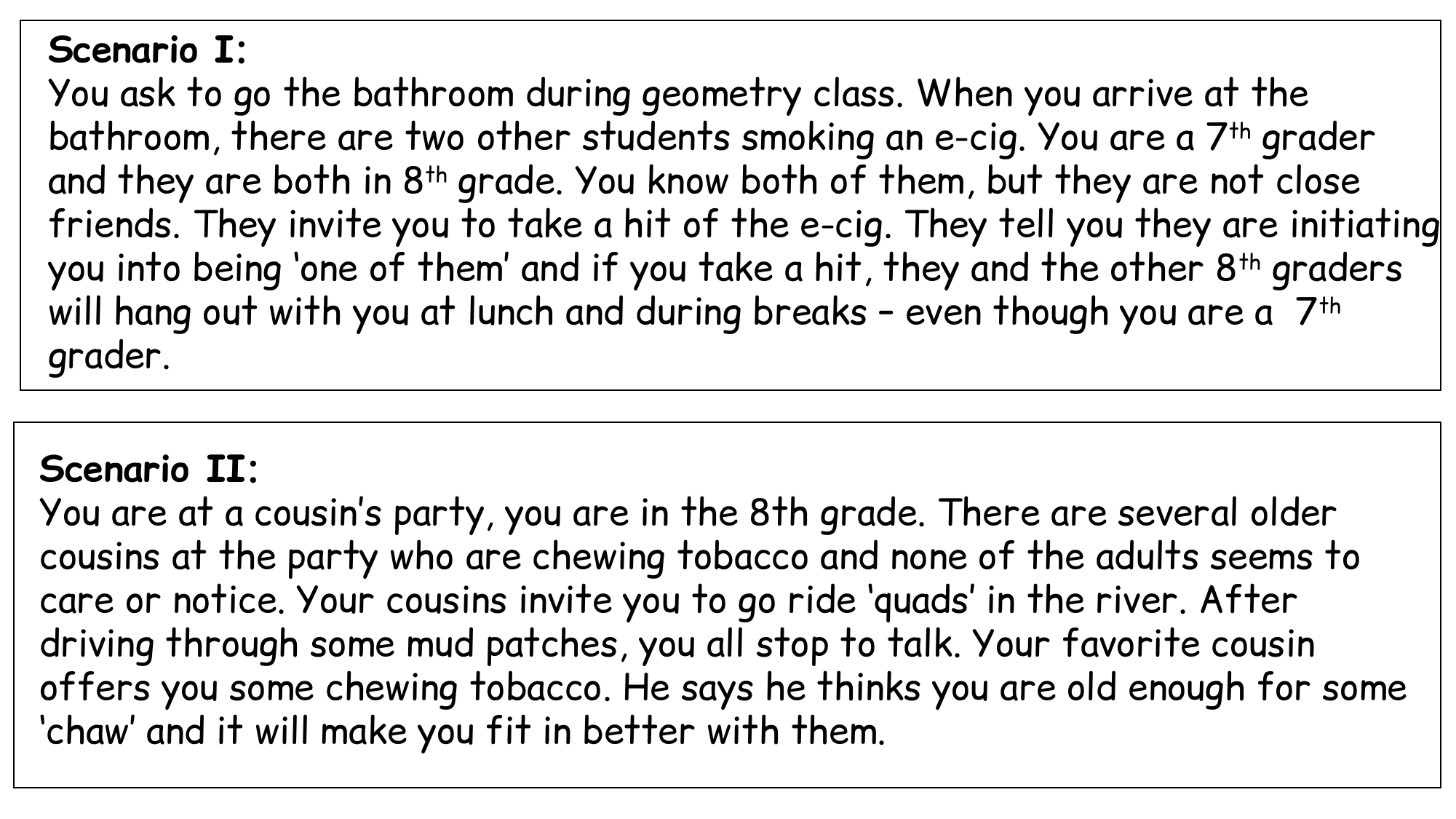

Scenario I:
You ask to go the bathroom during geometry class. When you arrive at the bathroom, there are two other students smoking an e-cig. You are a 7th grader and they are both in 8th grade. You know both of them, but they are not close friends. They invite you to take a hit of the e-cig. They tell you they are initiating you into being ‘one of them’ and if you take a hit, they and the other 8th graders will hang out with you at lunch and during breaks – even though you are a  7th grader.

Scenario II:
You are at a cousin’s party, you are in the 8th grade. There are several older cousins at the party who are chewing tobacco and none of the adults seems to care or notice. Your cousins invite you to go ride ‘quads’ in the river. After driving through some mud patches, you all stop to talk. Your favorite cousin offers you some chewing tobacco. He says he thinks you are old enough for some ‘chaw’ and it will make you fit in better with them.